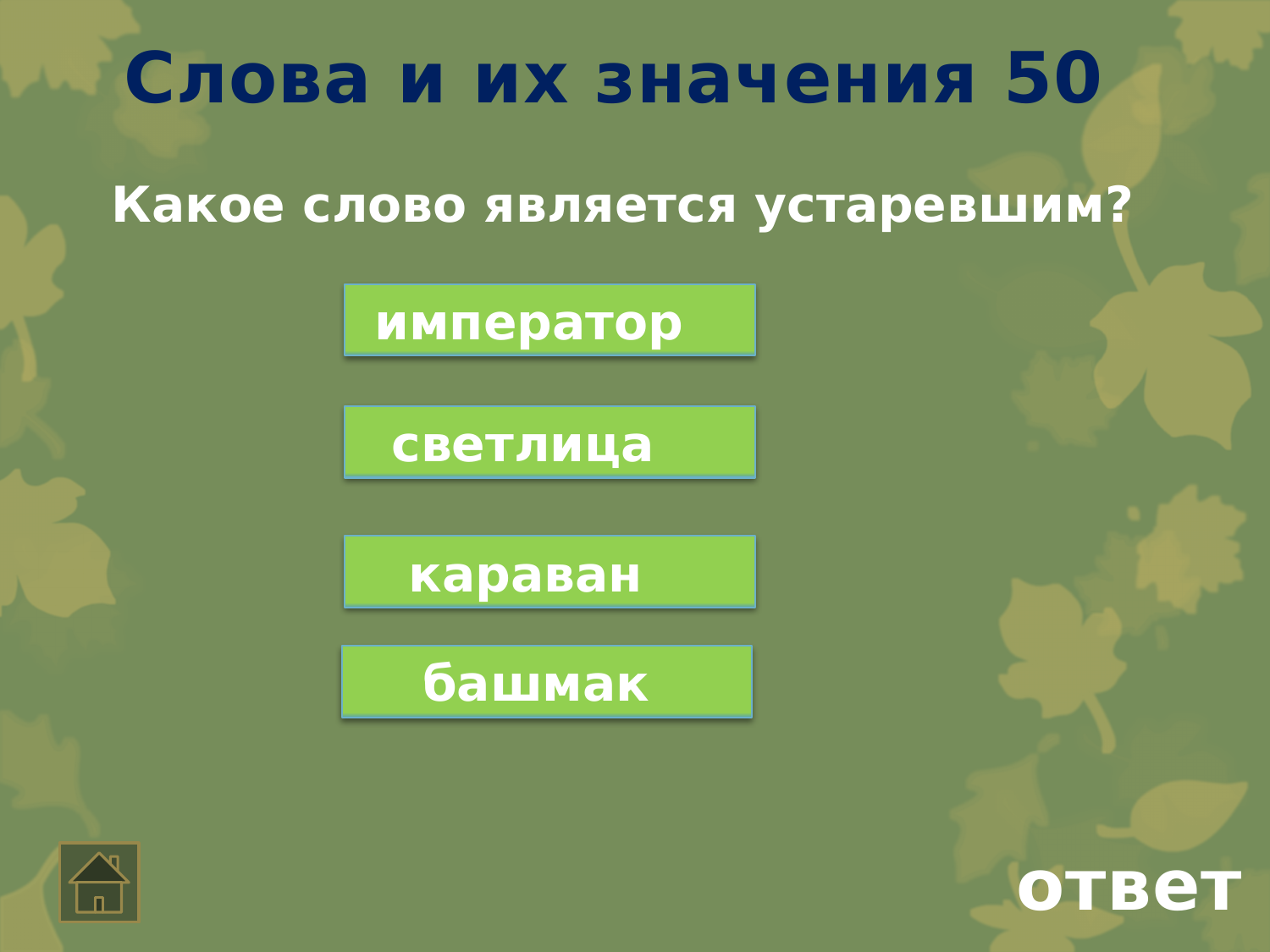

Слова и их значения 50
Какое слово является устаревшим?
 император
  светлица
   караван
    башмак
ответ